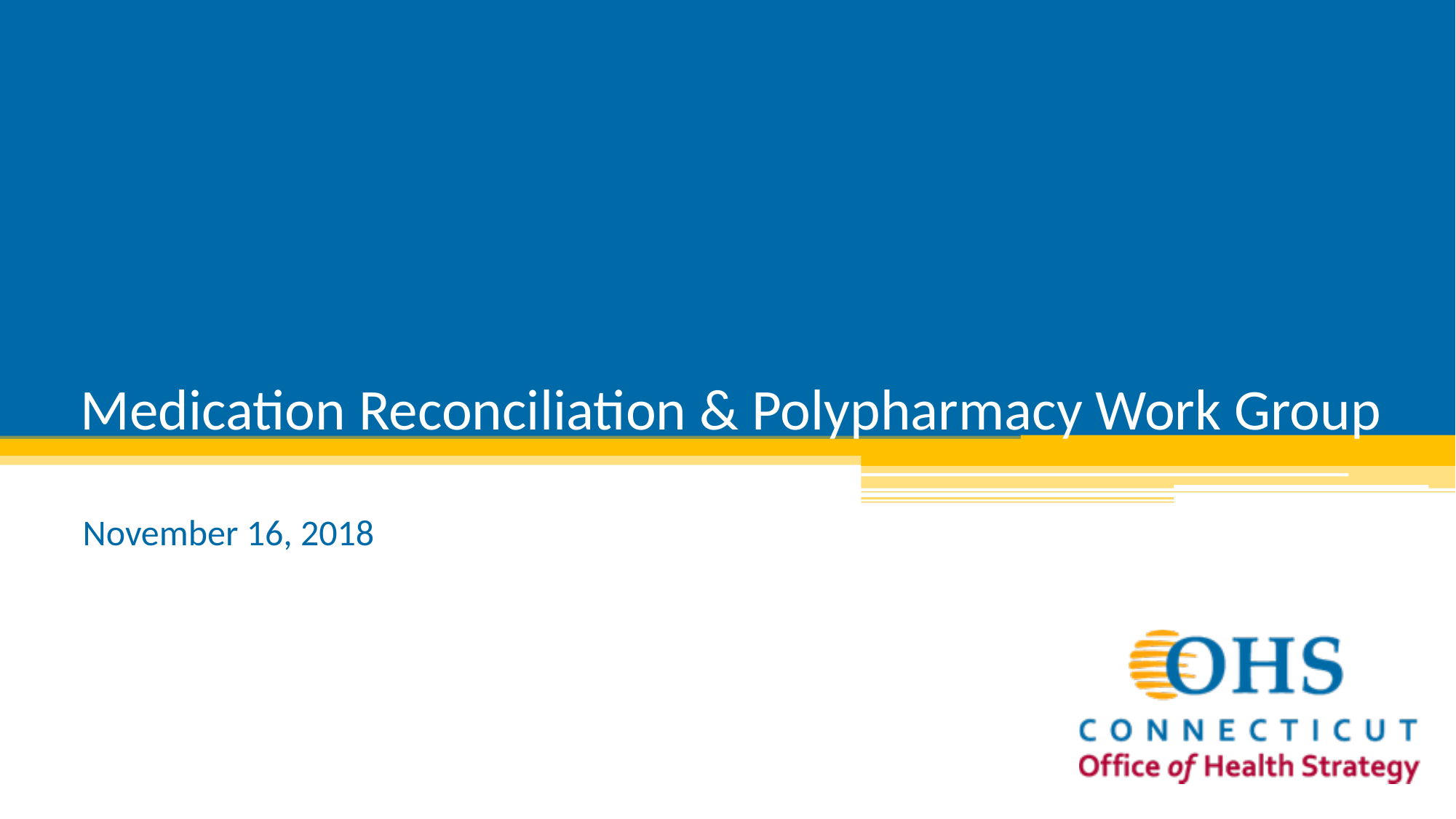

# Medication Reconciliation & Polypharmacy Work Group

November 16, 2018